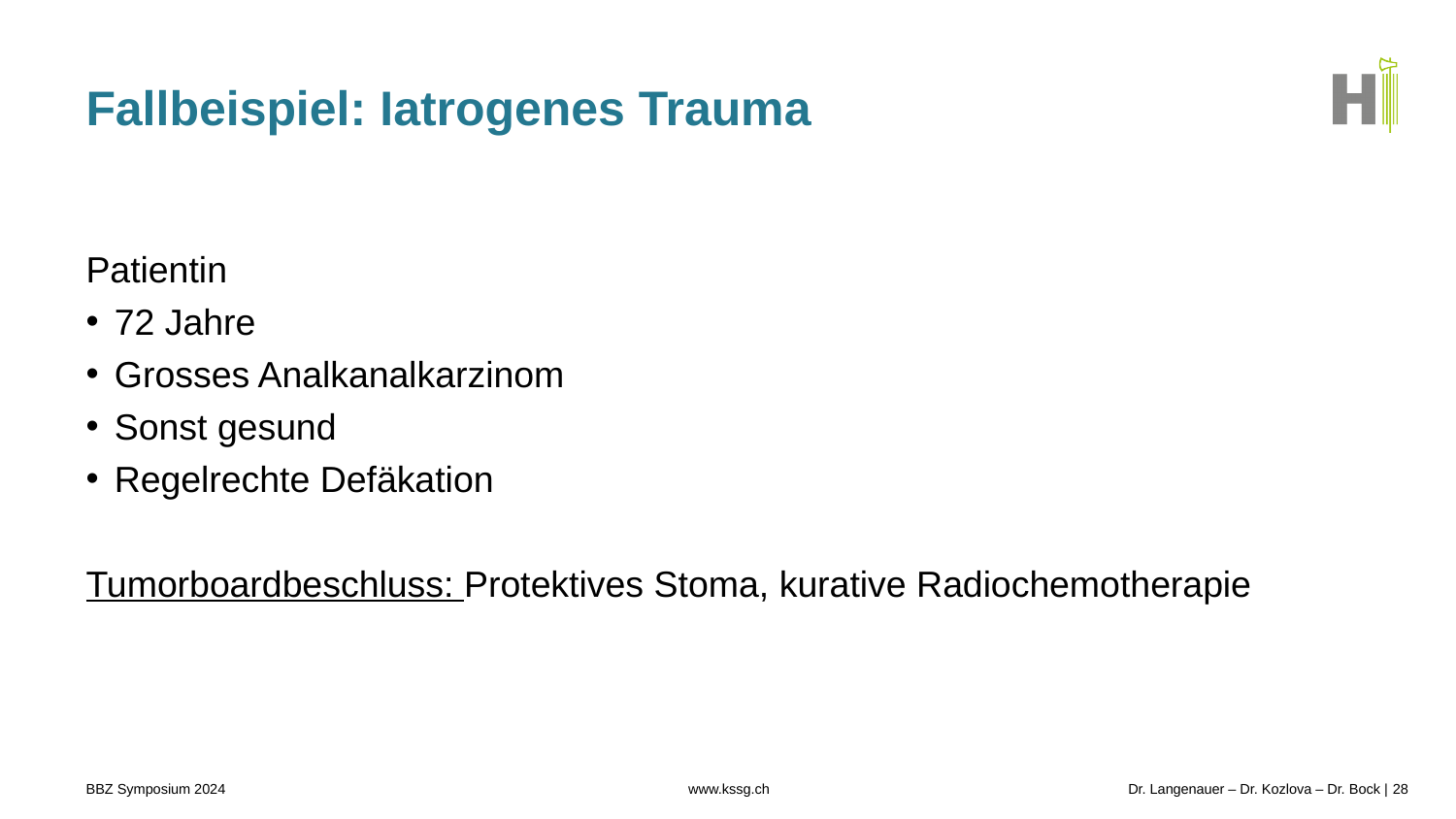

# Fallbeispiel: Iatrogenes Trauma
Patientin
72 Jahre
Grosses Analkanalkarzinom
Sonst gesund
Regelrechte Defäkation

Tumorboardbeschluss: Protektives Stoma, kurative Radiochemotherapie